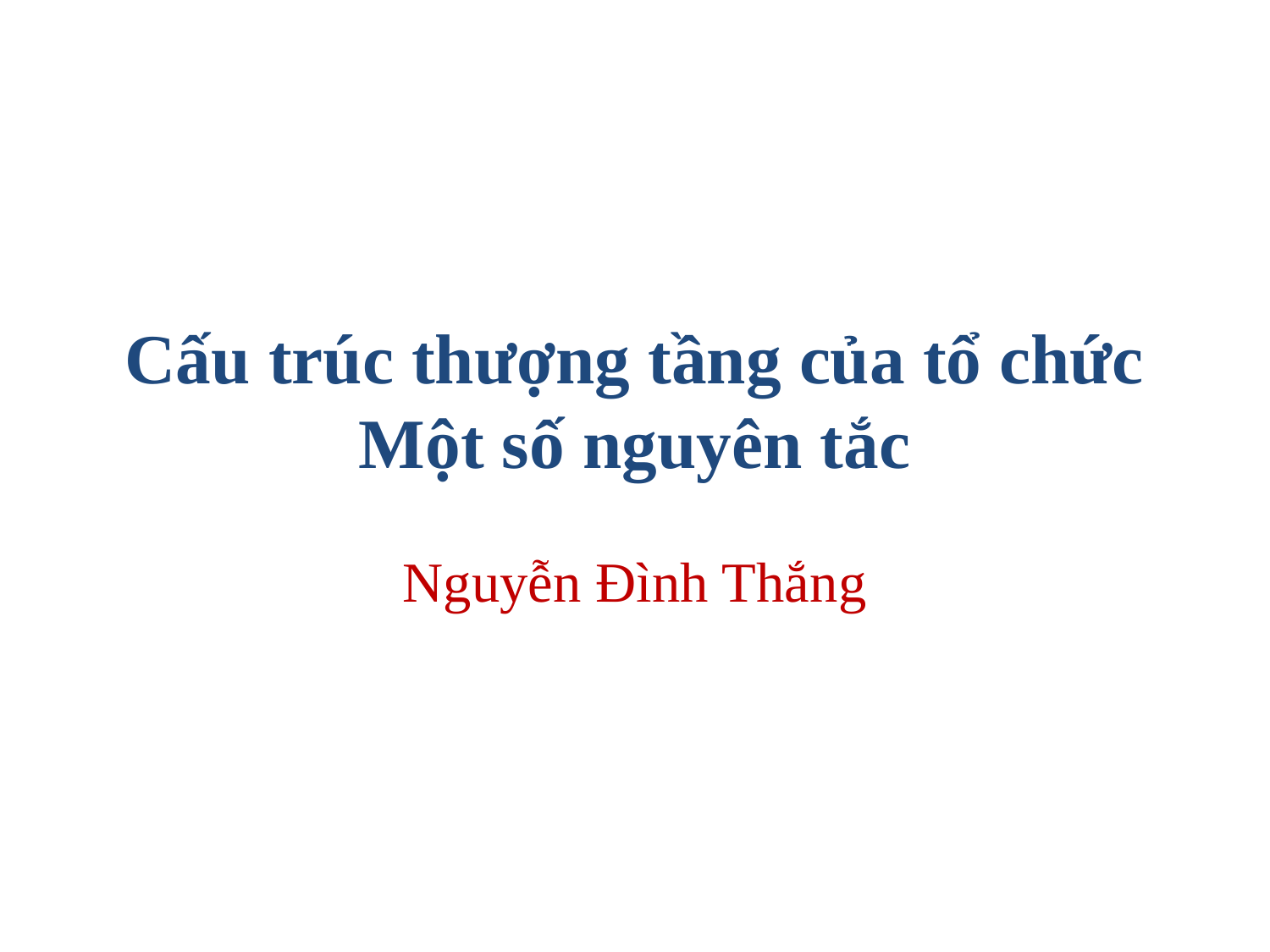

# Cấu trúc thượng tầng của tổ chức Một số nguyên tắc
Nguyễn Đình Thắng